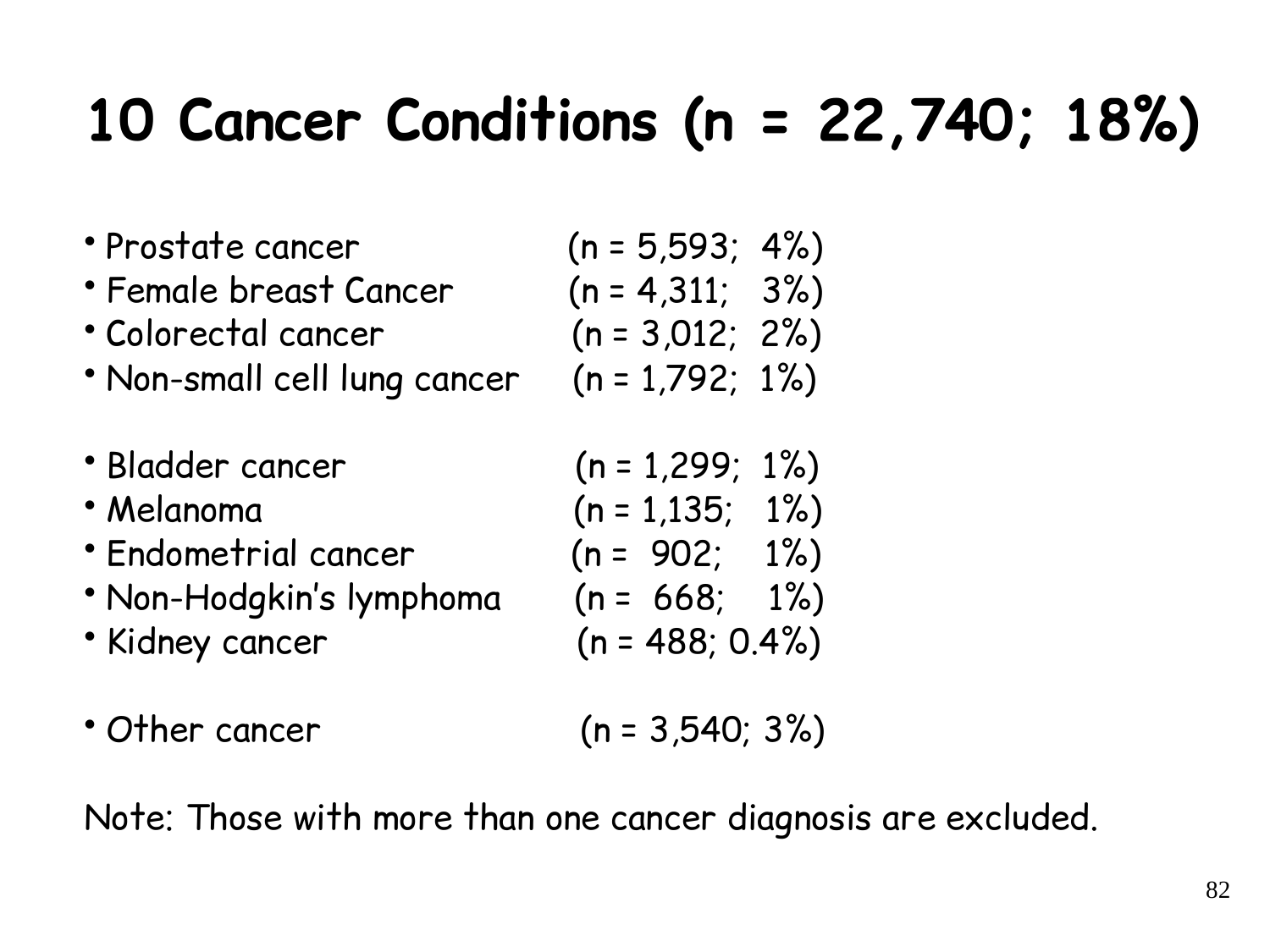

# 10 Cancer Conditions (n = 22,740; 18%)
 Prostate cancer                    (n = 5,593;  4%)
 Female breast Cancer           (n = 4,311;   3%)
 Colorectal cancer                  (n = 3,012;  2%)
 Non-small cell lung cancer     (n = 1,792;  1%)

 Bladder cancer                      (n = 1,299;  1%)
 Melanoma                              (n = 1,135;   1%)
 Endometrial cancer               (n =  902;    1%)
 Non-Hodgkin’s lymphoma       (n =  668;    1%)
 Kidney cancer                        (n = 488; 0.4%)

 Other cancer                         (n = 3,540; 3%)

Note: Those with more than one cancer diagnosis are excluded.
82